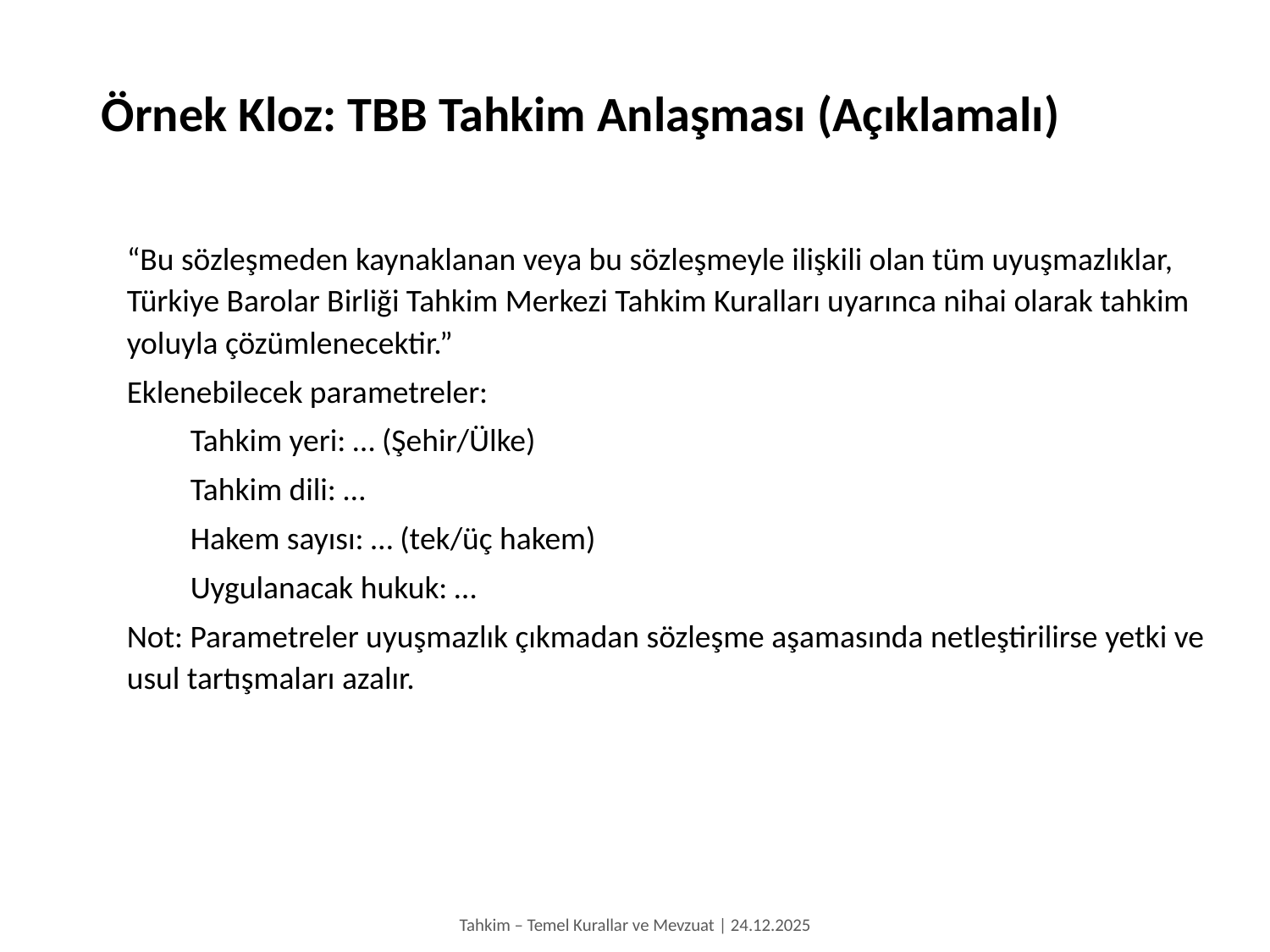

Örnek Kloz: TBB Tahkim Anlaşması (Açıklamalı)
“Bu sözleşmeden kaynaklanan veya bu sözleşmeyle ilişkili olan tüm uyuşmazlıklar, Türkiye Barolar Birliği Tahkim Merkezi Tahkim Kuralları uyarınca nihai olarak tahkim yoluyla çözümlenecektir.”
Eklenebilecek parametreler:
Tahkim yeri: … (Şehir/Ülke)
Tahkim dili: …
Hakem sayısı: … (tek/üç hakem)
Uygulanacak hukuk: …
Not: Parametreler uyuşmazlık çıkmadan sözleşme aşamasında netleştirilirse yetki ve usul tartışmaları azalır.
Tahkim – Temel Kurallar ve Mevzuat | 24.12.2025